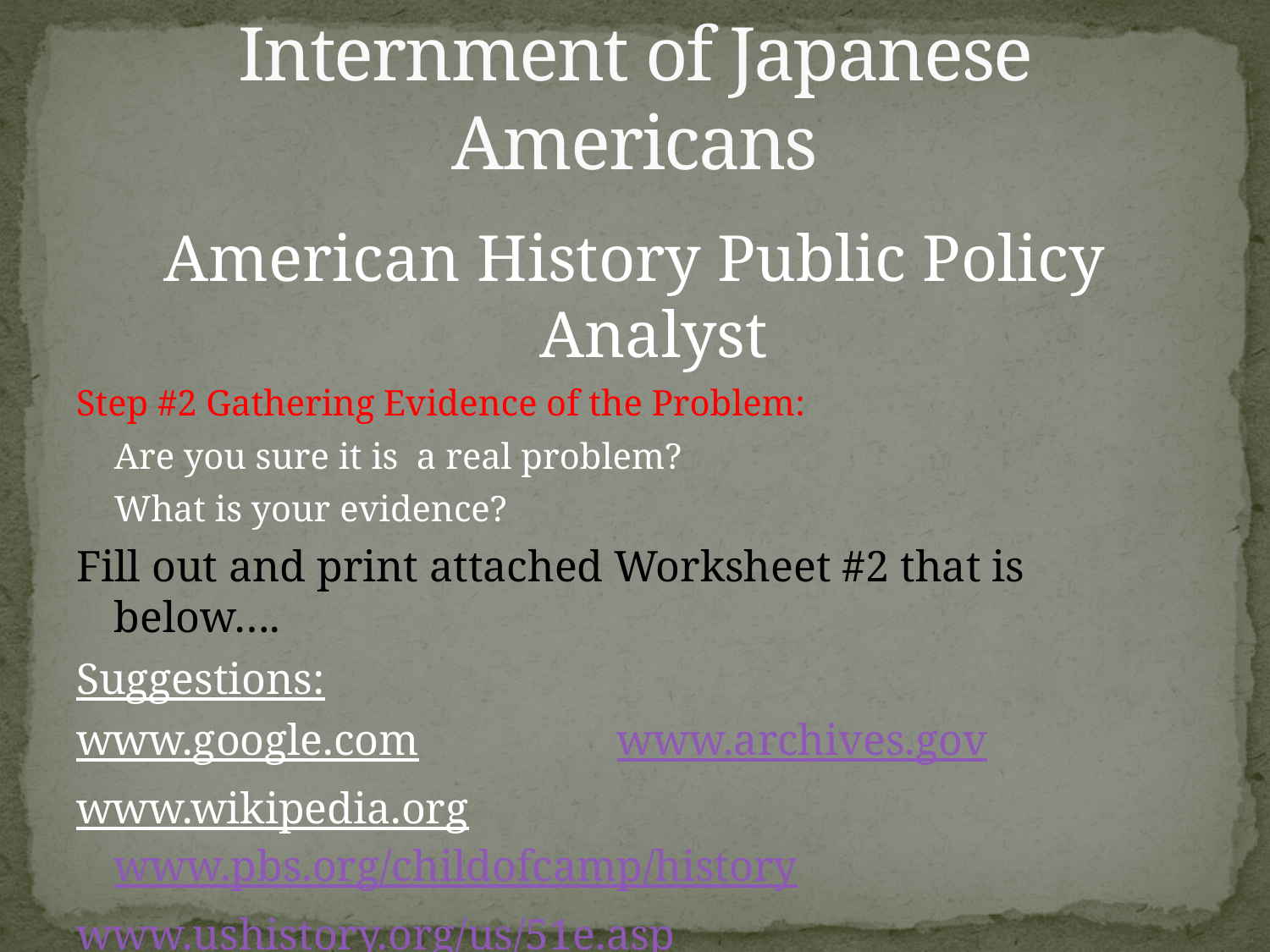

# Internment of Japanese Americans
American History Public Policy Analyst
Step #2 Gathering Evidence of the Problem:
	Are you sure it is  a real problem?
	What is your evidence?
Fill out and print attached Worksheet #2 that is below….
Suggestions:
www.google.com                  www.archives.gov
www.wikipedia.org    www.pbs.org/childofcamp/history
www.ushistory.org/us/51e.asp
Worksheet 2